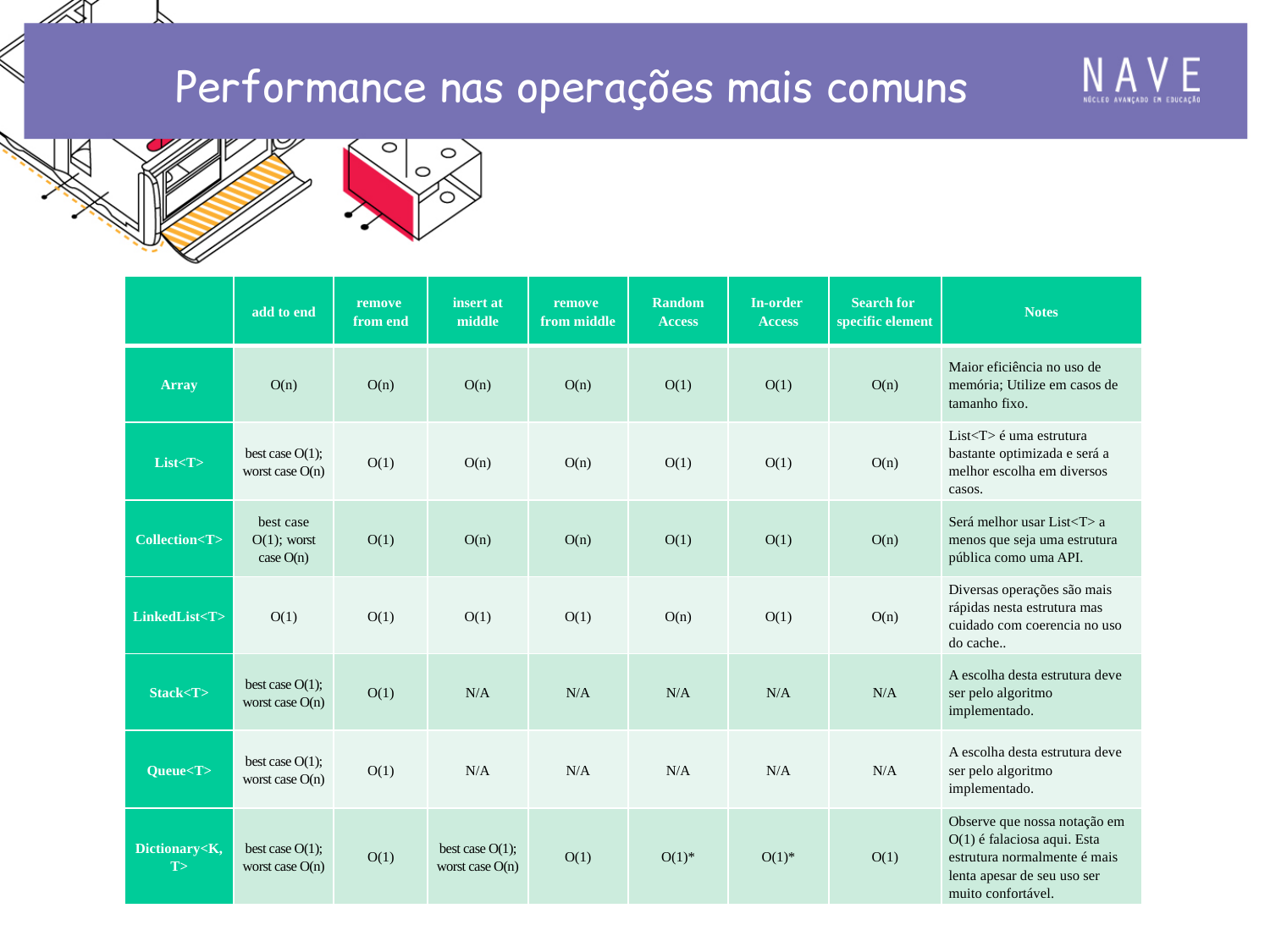

Performance nas operações mais comuns
|  | add to end | remove from end | insert at middle | remove from middle | Random Access | In-order Access | Search for specific element | Notes |
| --- | --- | --- | --- | --- | --- | --- | --- | --- |
| Array | O(n) | O(n) | O(n) | O(n) | O(1) | O(1) | O(n) | Maior eficiência no uso de memória; Utilize em casos de tamanho fixo. |
| List<T> | best case O(1); worst case O(n) | O(1) | O(n) | O(n) | O(1) | O(1) | O(n) | List<T> é uma estrutura bastante optimizada e será a melhor escolha em diversos casos. |
| Collection<T> | best case O(1); worst case O(n) | O(1) | O(n) | O(n) | O(1) | O(1) | O(n) | Será melhor usar List<T> a menos que seja uma estrutura pública como uma API. |
| LinkedList<T> | O(1) | O(1) | O(1) | O(1) | O(n) | O(1) | O(n) | Diversas operações são mais rápidas nesta estrutura mas cuidado com coerencia no uso do cache.. |
| Stack<T> | best case O(1); worst case O(n) | O(1) | N/A | N/A | N/A | N/A | N/A | A escolha desta estrutura deve ser pelo algoritmo implementado. |
| Queue<T> | best case O(1); worst case O(n) | O(1) | N/A | N/A | N/A | N/A | N/A | A escolha desta estrutura deve ser pelo algoritmo implementado. |
| Dictionary<K,T> | best case O(1); worst case O(n) | O(1) | best case O(1); worst case O(n) | O(1) | O(1)\* | O(1)\* | O(1) | Observe que nossa notação em O(1) é falaciosa aqui. Esta estrutura normalmente é mais lenta apesar de seu uso ser muito confortável. |